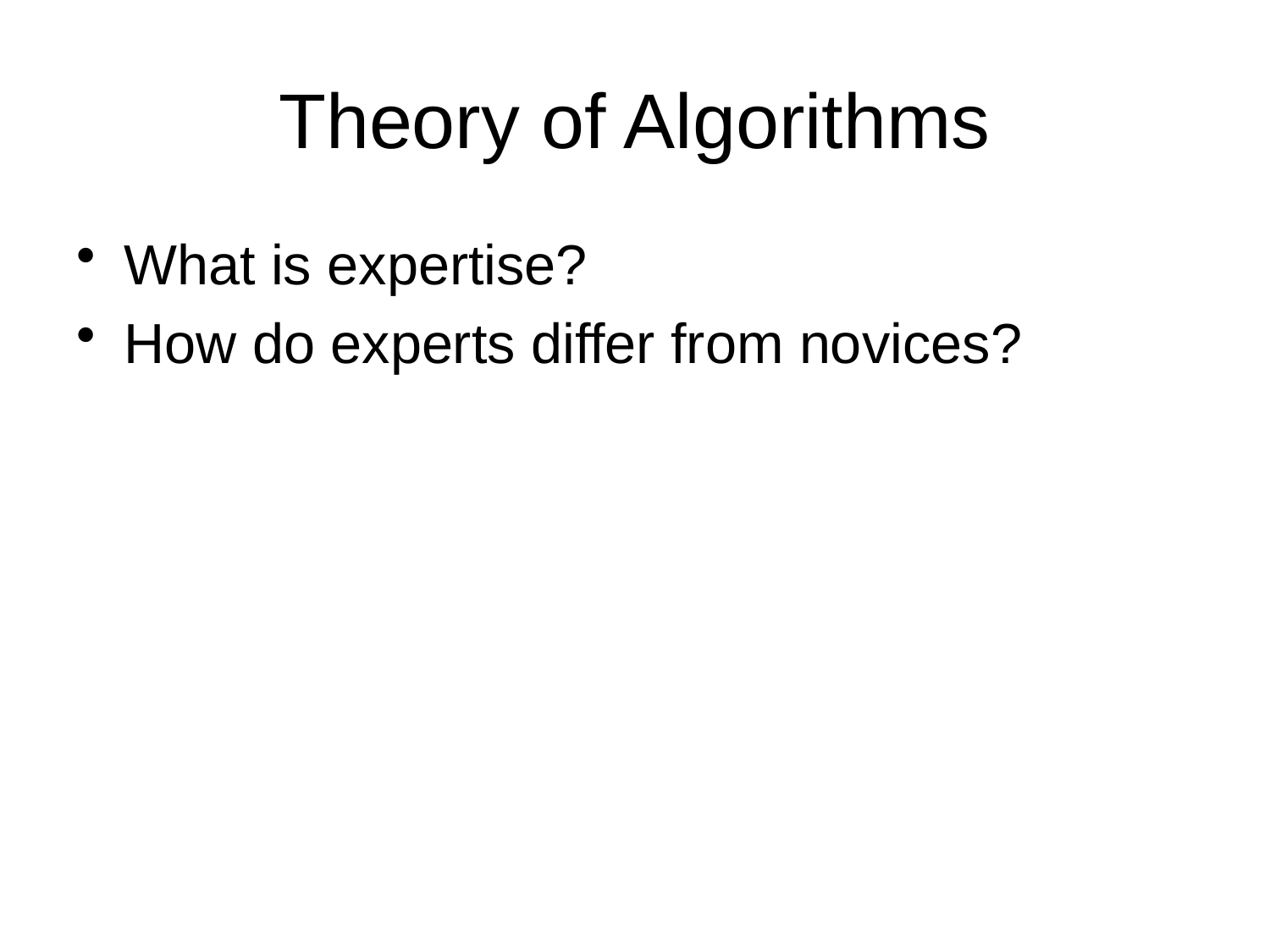

# Theory of Algorithms
What is expertise?
How do experts differ from novices?

Point of slide – experts have a
Structure of knowledge